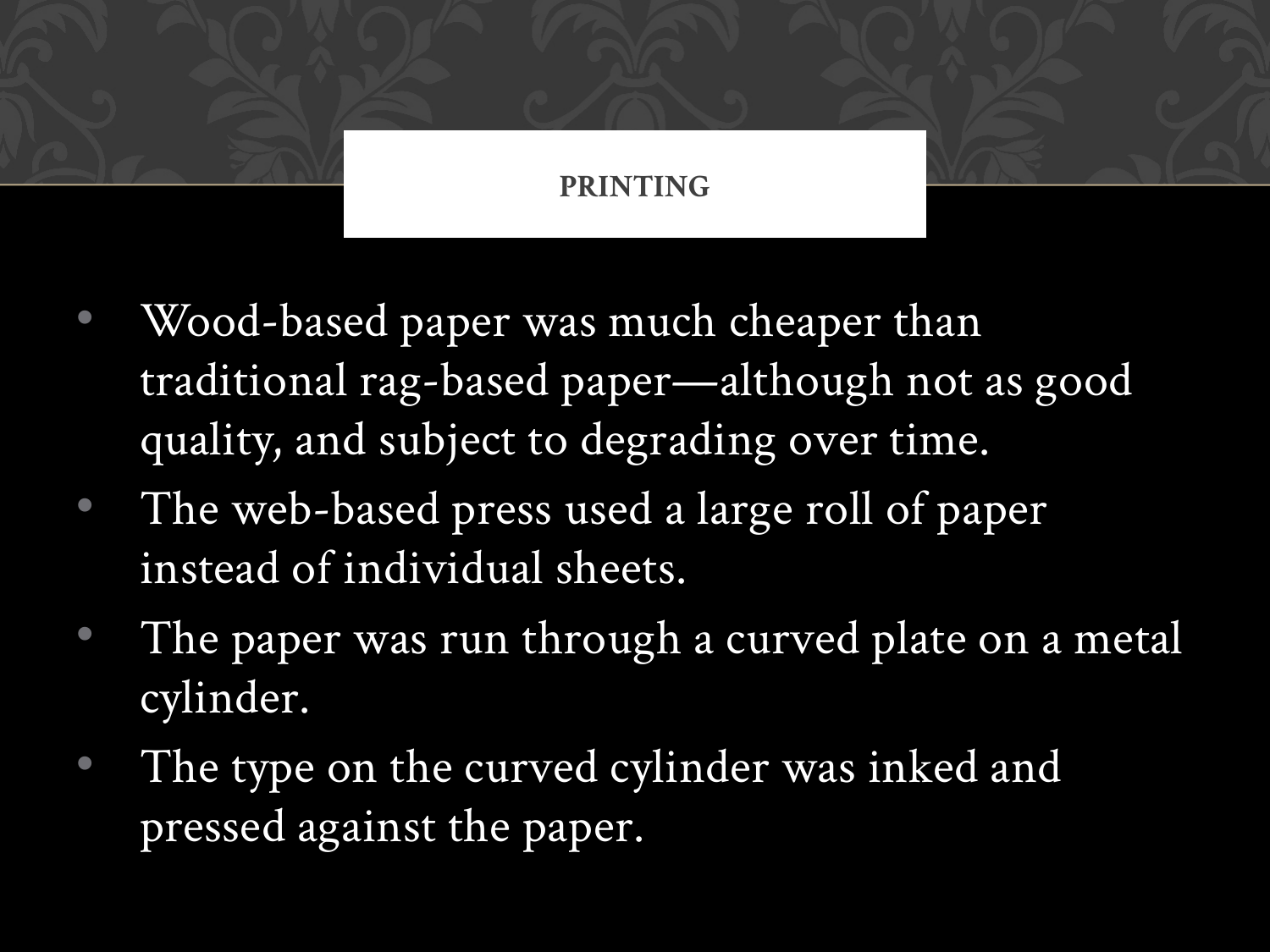

# Printing
Wood-based paper was much cheaper than traditional rag-based paper—although not as good quality, and subject to degrading over time.
The web-based press used a large roll of paper instead of individual sheets.
The paper was run through a curved plate on a metal cylinder.
The type on the curved cylinder was inked and pressed against the paper.